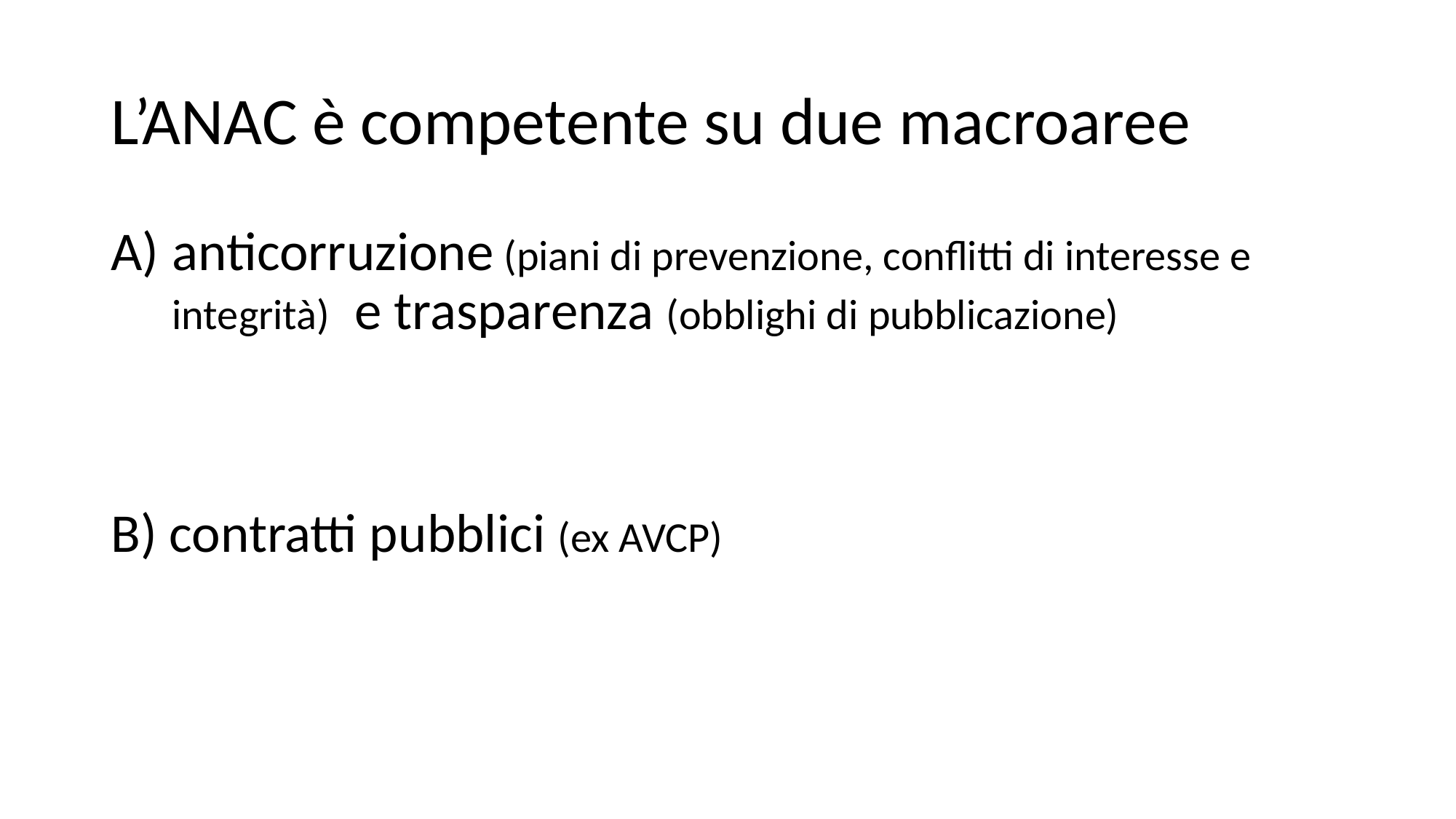

# L’ANAC è competente su due macroaree
anticorruzione (piani di prevenzione, conflitti di interesse e integrità)  e trasparenza (obblighi di pubblicazione)

B) contratti pubblici (ex AVCP)